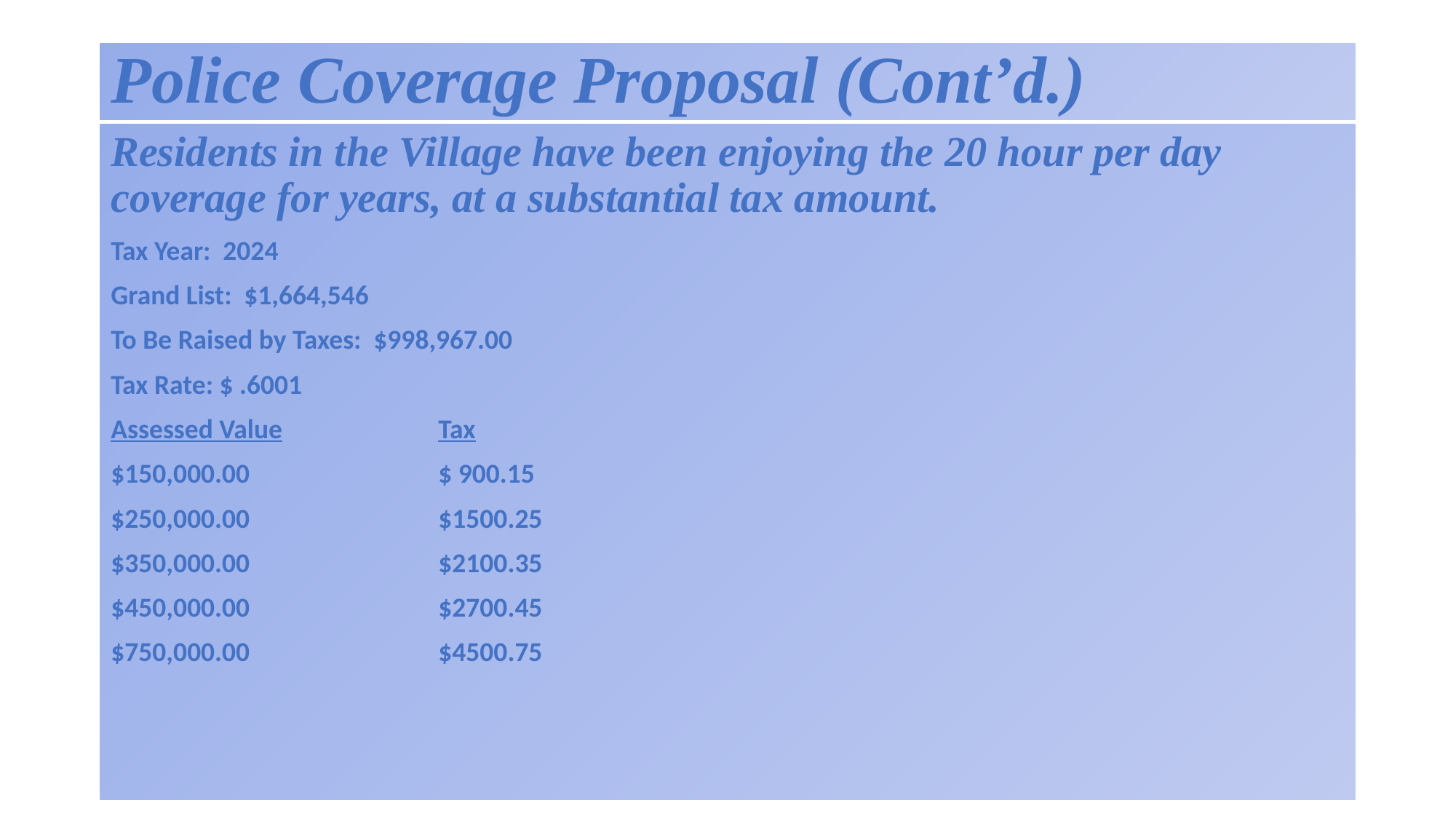

# Police Coverage Proposal (Cont’d.)
Residents in the Village have been enjoying the 20 hour per day coverage for years, at a substantial tax amount.
Tax Year:  2024
Grand List:  $1,664,546
To Be Raised by Taxes:  $998,967.00
Tax Rate: $ .6001
Assessed Value		Tax
$150,000.00		$ 900.15
$250,000.00		$1500.25
$350,000.00		$2100.35
$450,000.00		$2700.45
$750,000.00		$4500.75